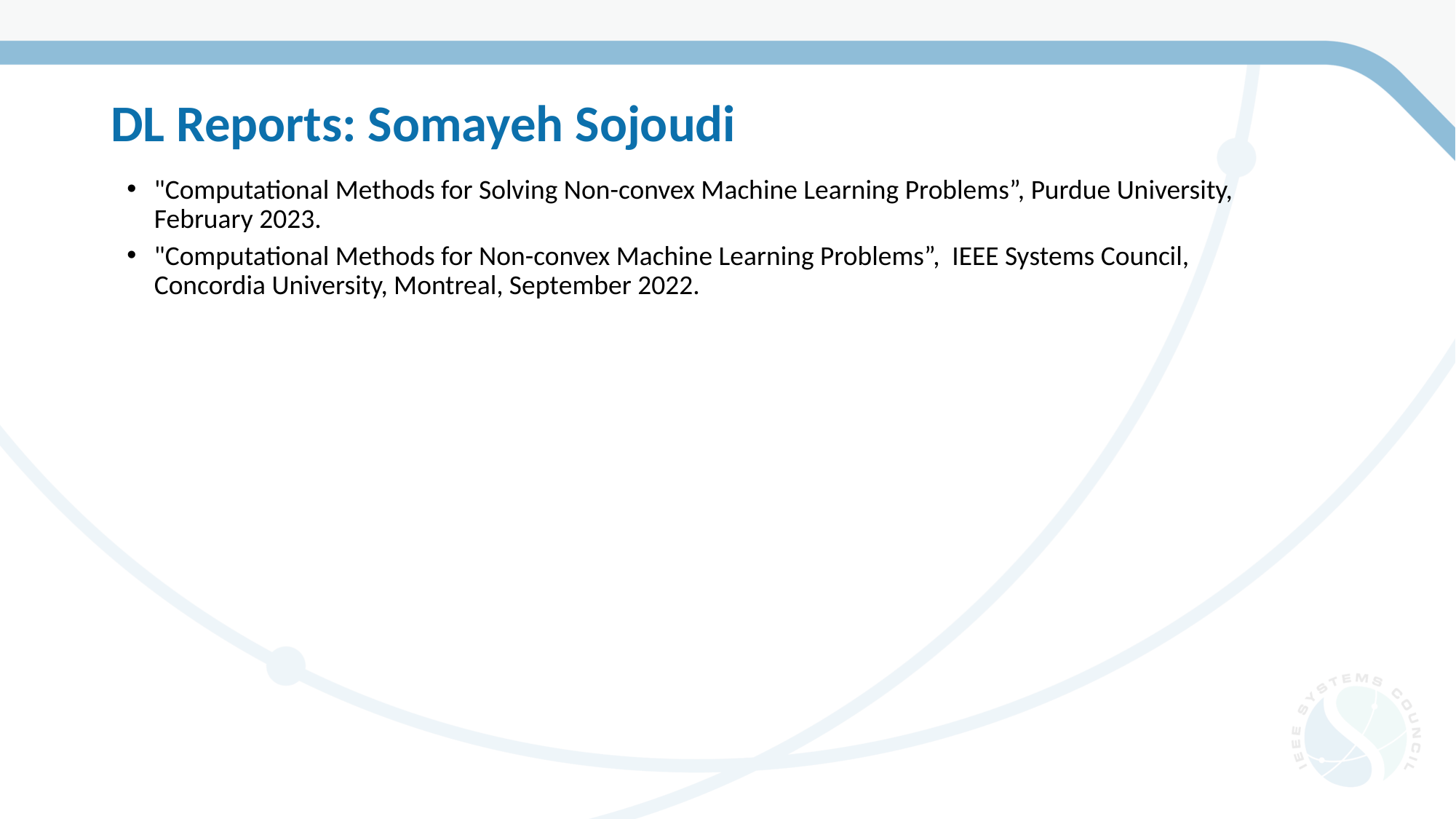

# DL Reports: Somayeh Sojoudi
"Computational Methods for Solving Non-convex Machine Learning Problems”, Purdue University, February 2023.
"Computational Methods for Non-convex Machine Learning Problems”,  IEEE Systems Council, Concordia University, Montreal, September 2022.